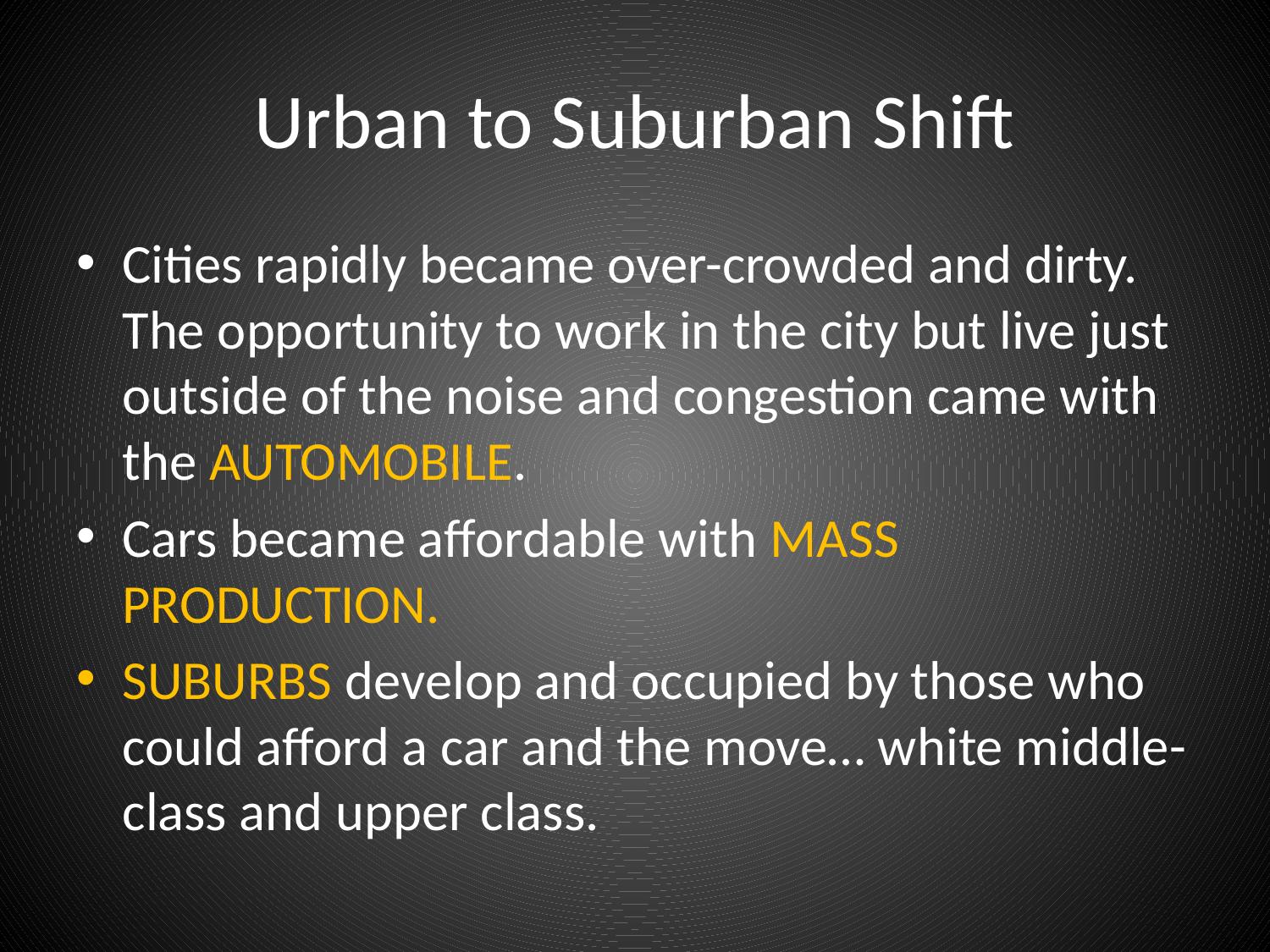

# Urban to Suburban Shift
Cities rapidly became over-crowded and dirty.  The opportunity to work in the city but live just outside of the noise and congestion came with the AUTOMOBILE.
Cars became affordable with MASS PRODUCTION.
SUBURBS develop and occupied by those who could afford a car and the move… white middle-class and upper class.